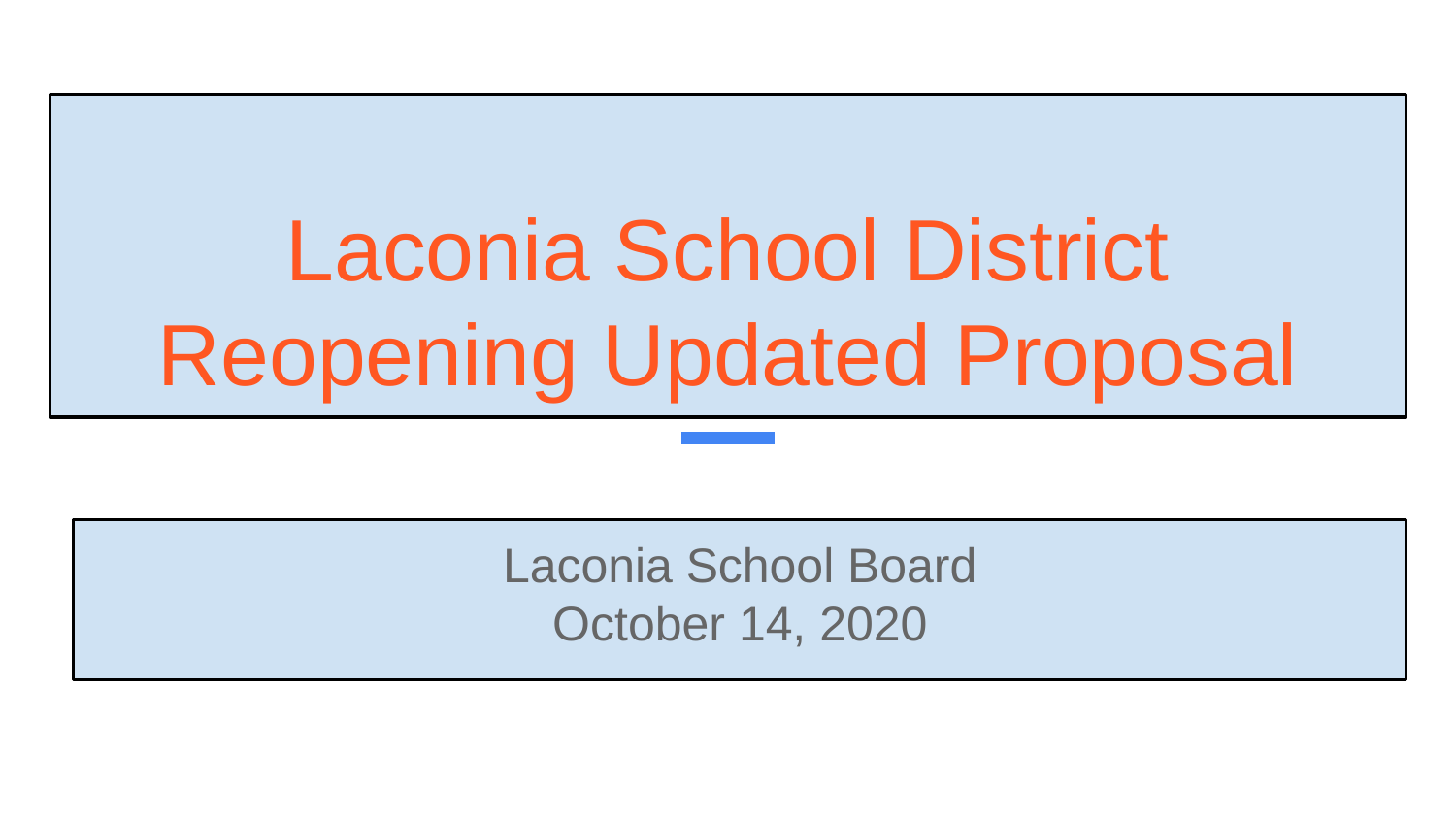

# Laconia School District Reopening Updated Proposal
Laconia School Board
October 14, 2020